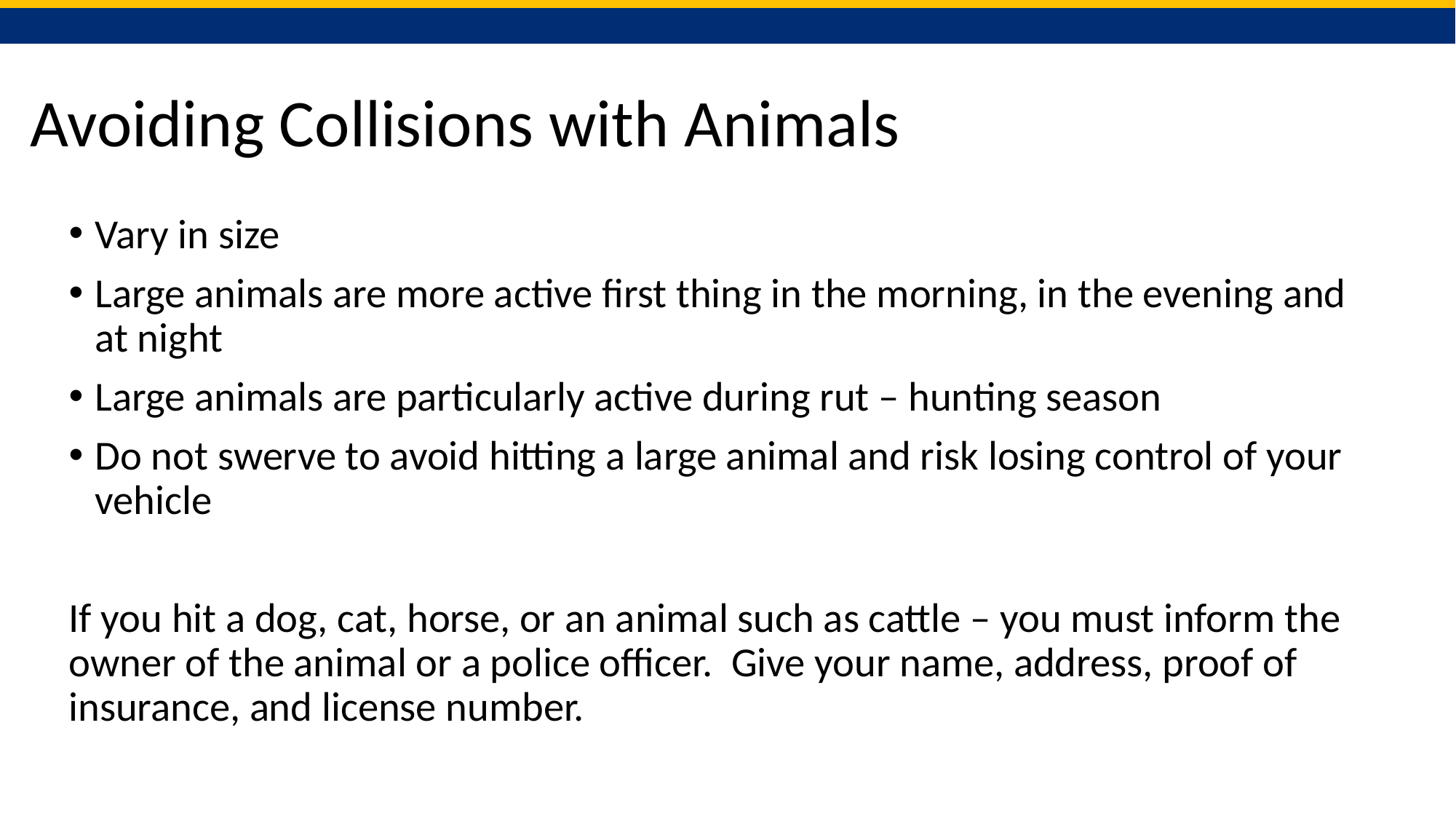

# Avoiding Collisions with Animals
Vary in size
Large animals are more active first thing in the morning, in the evening and at night
Large animals are particularly active during rut – hunting season
Do not swerve to avoid hitting a large animal and risk losing control of your vehicle

If you hit a dog, cat, horse, or an animal such as cattle – you must inform the owner of the animal or a police officer.  Give your name, address, proof of insurance, and license number.